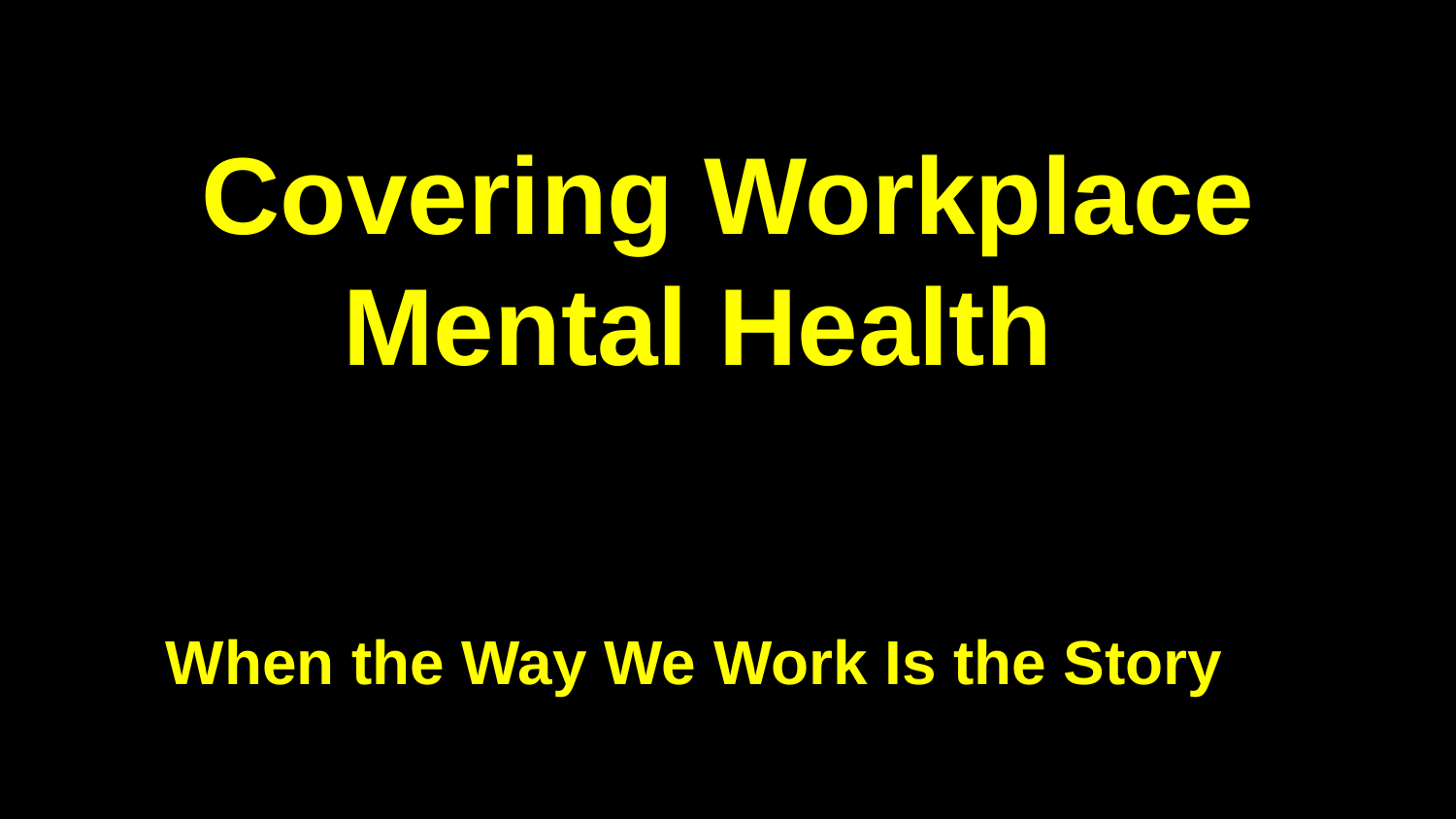

# Covering Workplace Mental Health

When the Way We Work Is the Story